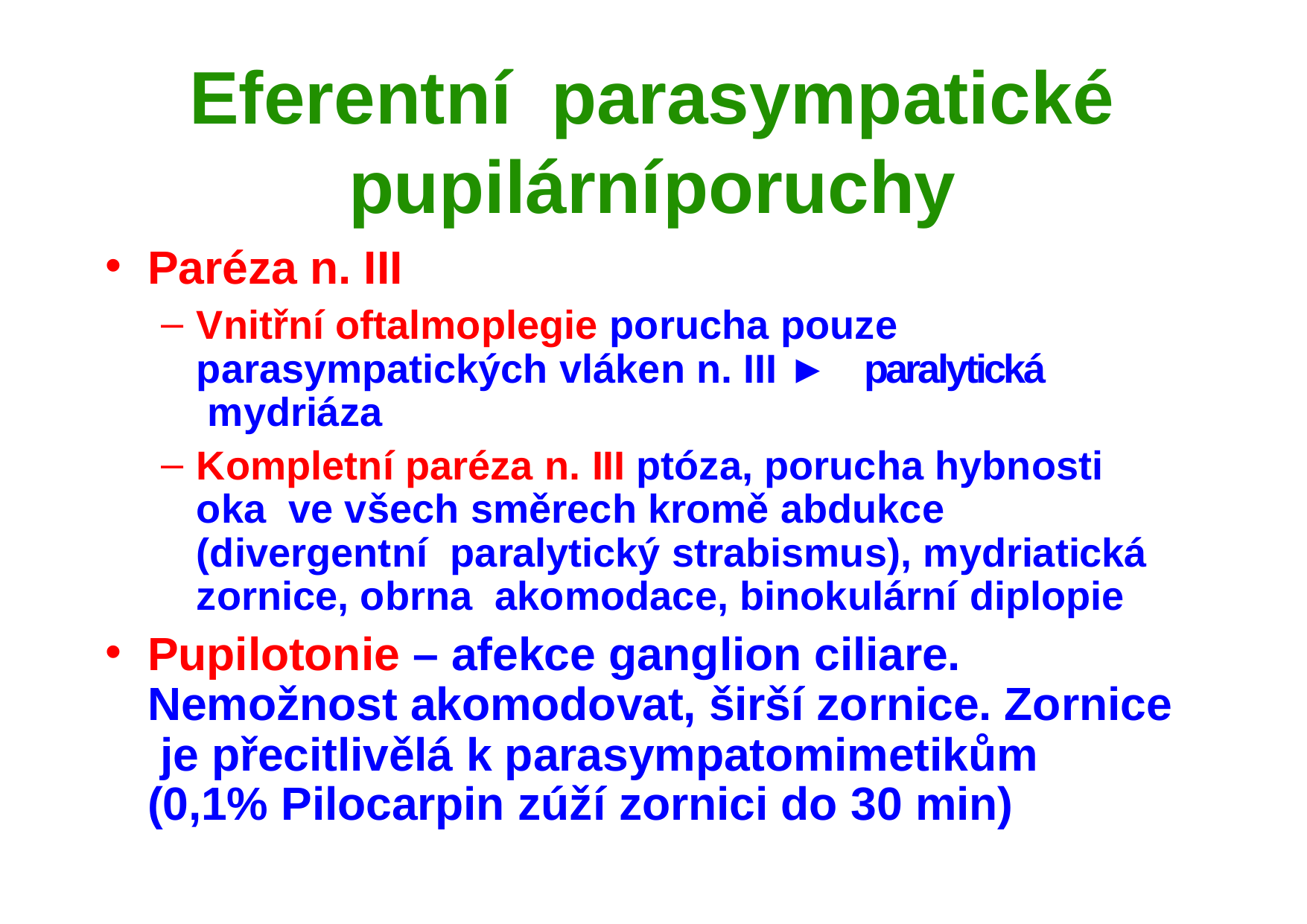

# Eferentní	parasympatické  pupilární	poruchy
Paréza n. III
Vnitřní oftalmoplegie porucha pouze  parasympatických vláken n. III ► paralytická  mydriáza
Kompletní paréza n. III ptóza, porucha hybnosti oka  ve všech směrech kromě abdukce (divergentní  paralytický strabismus), mydriatická zornice, obrna  akomodace, binokulární diplopie
Pupilotonie – afekce ganglion ciliare.  Nemožnost akomodovat, širší zornice. Zornice  je přecitlivělá k parasympatomimetikům
(0,1% Pilocarpin zúží zornici do 30 min)